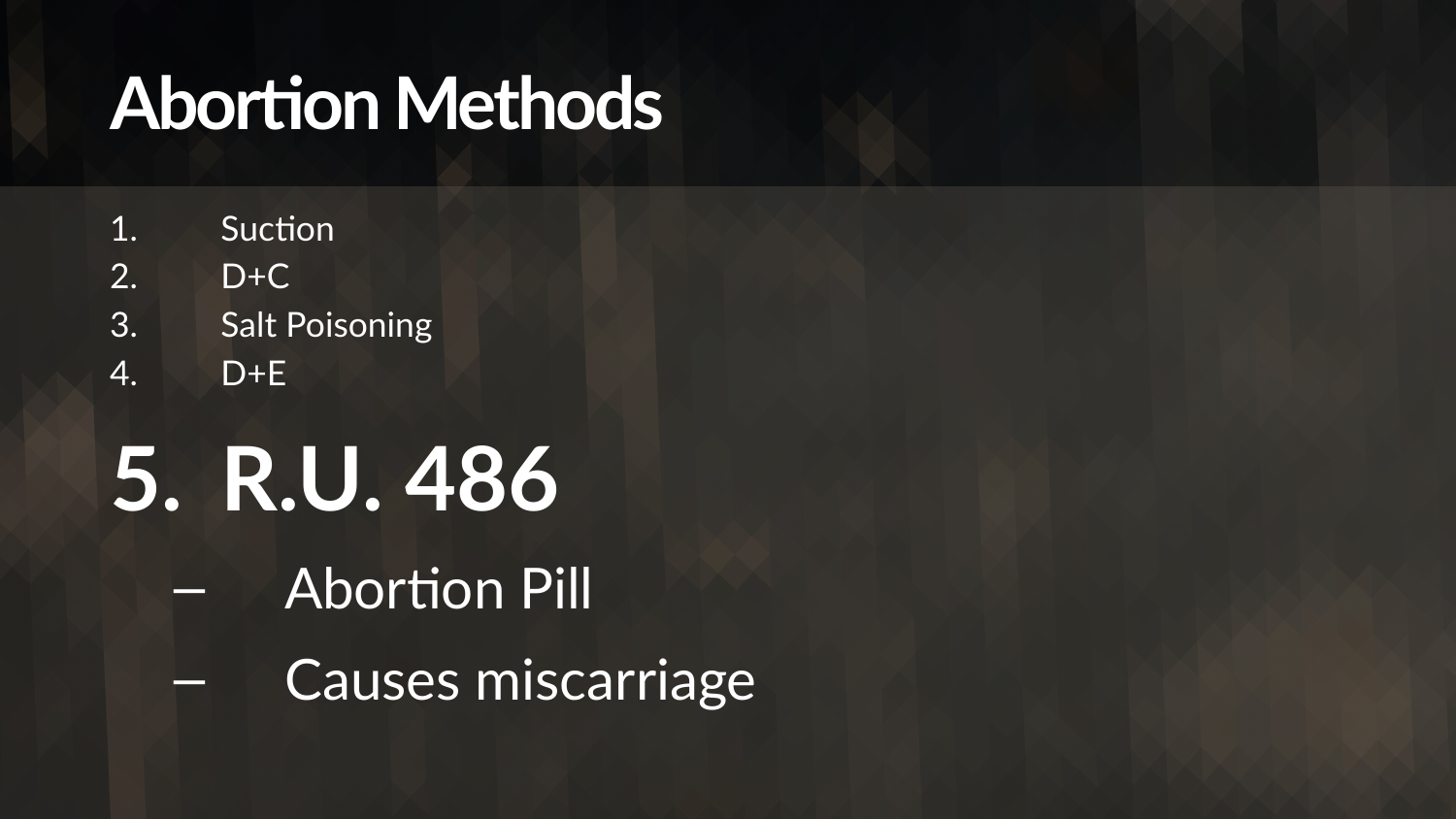

# Abortion Methods
Suction
D+C
Salt Poisoning
D+E
R.U. 486
Abortion Pill
Causes miscarriage